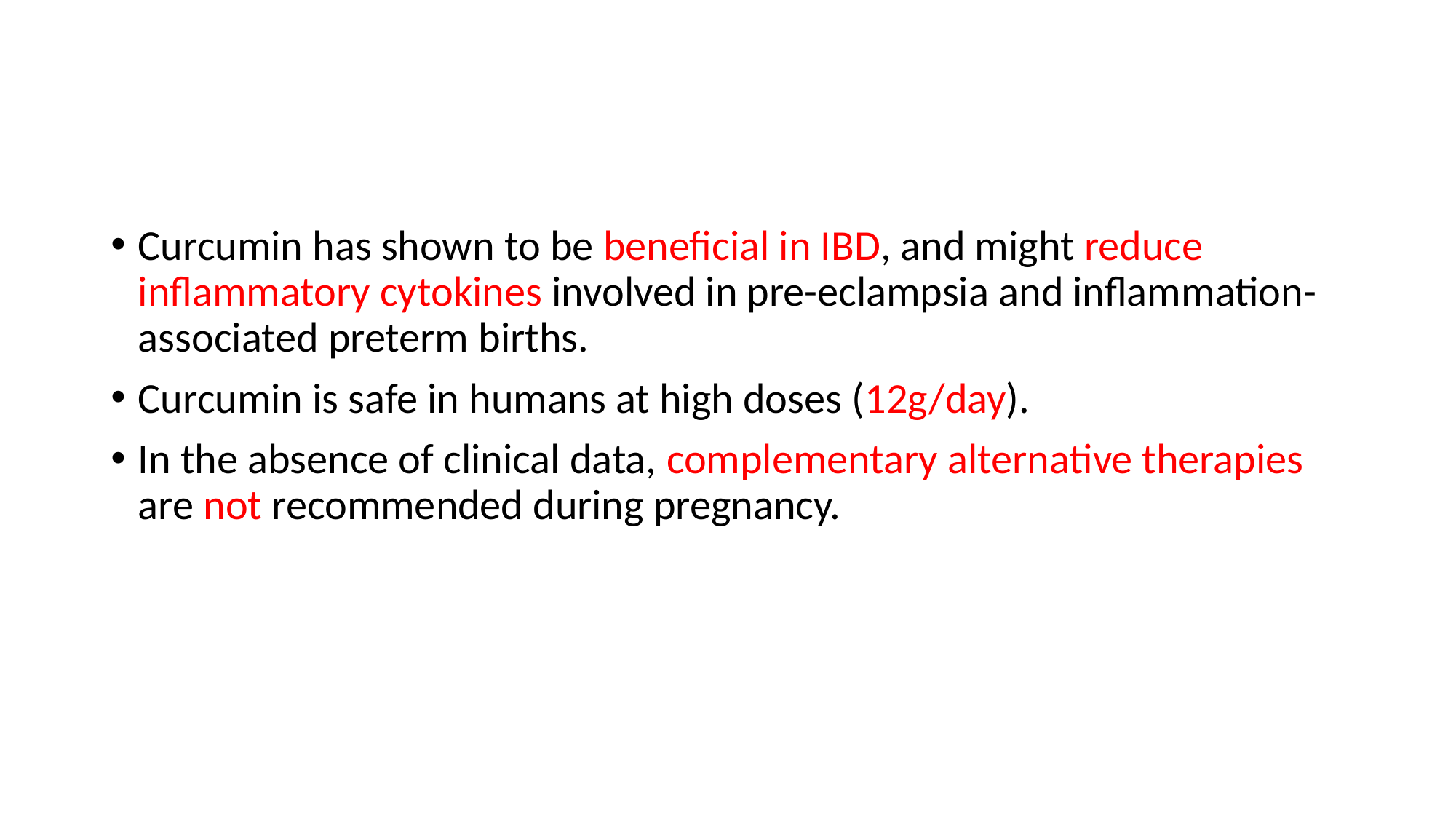

#
Curcumin has shown to be beneficial in IBD, and might reduce inflammatory cytokines involved in pre-eclampsia and inflammation-associated preterm births.
Curcumin is safe in humans at high doses (12g/day).
In the absence of clinical data, complementary alternative therapies are not recommended during pregnancy.